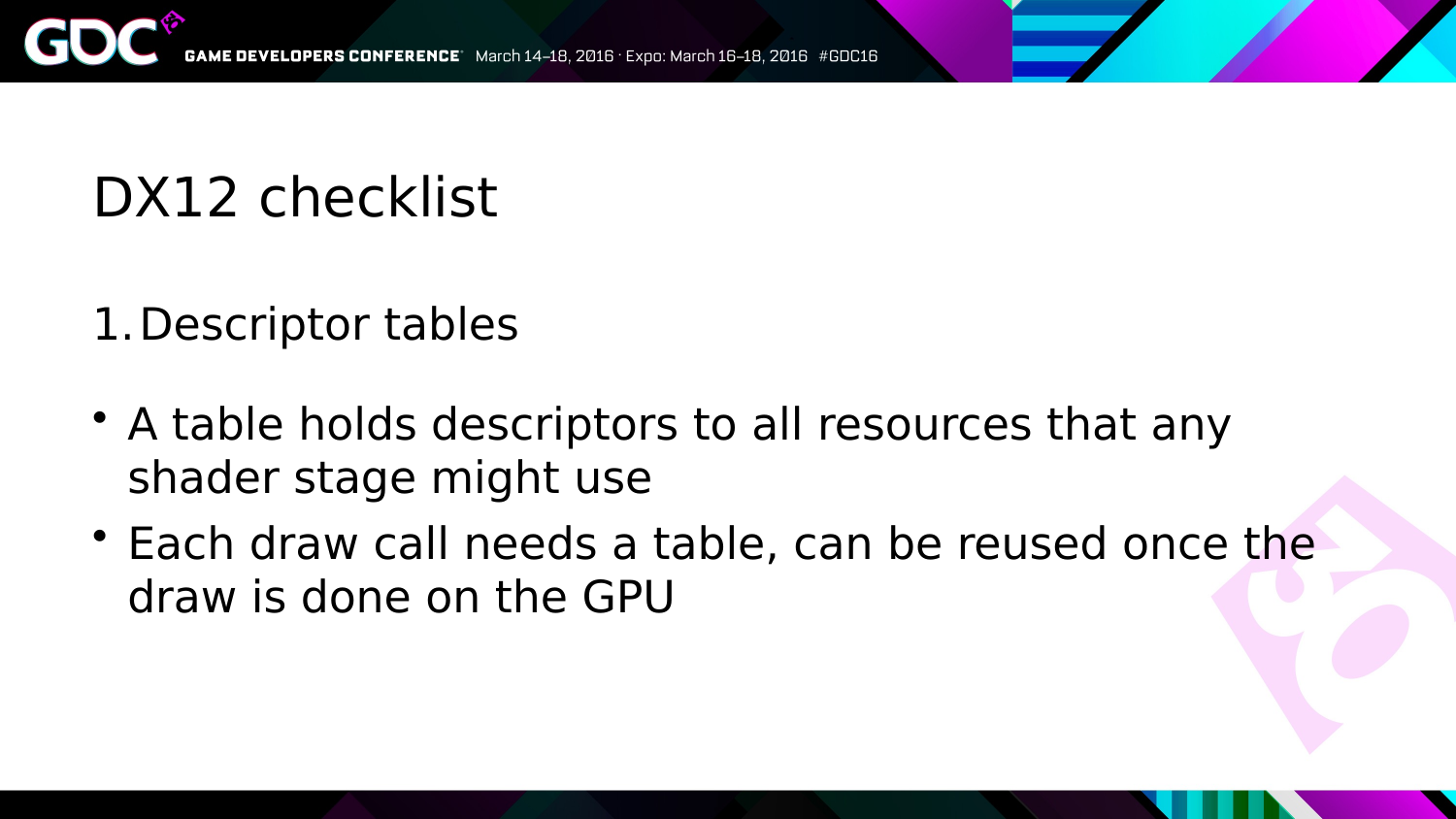

# DX12 checklist
Descriptor tables
A table holds descriptors to all resources that any shader stage might use
Each draw call needs a table, can be reused once the draw is done on the GPU